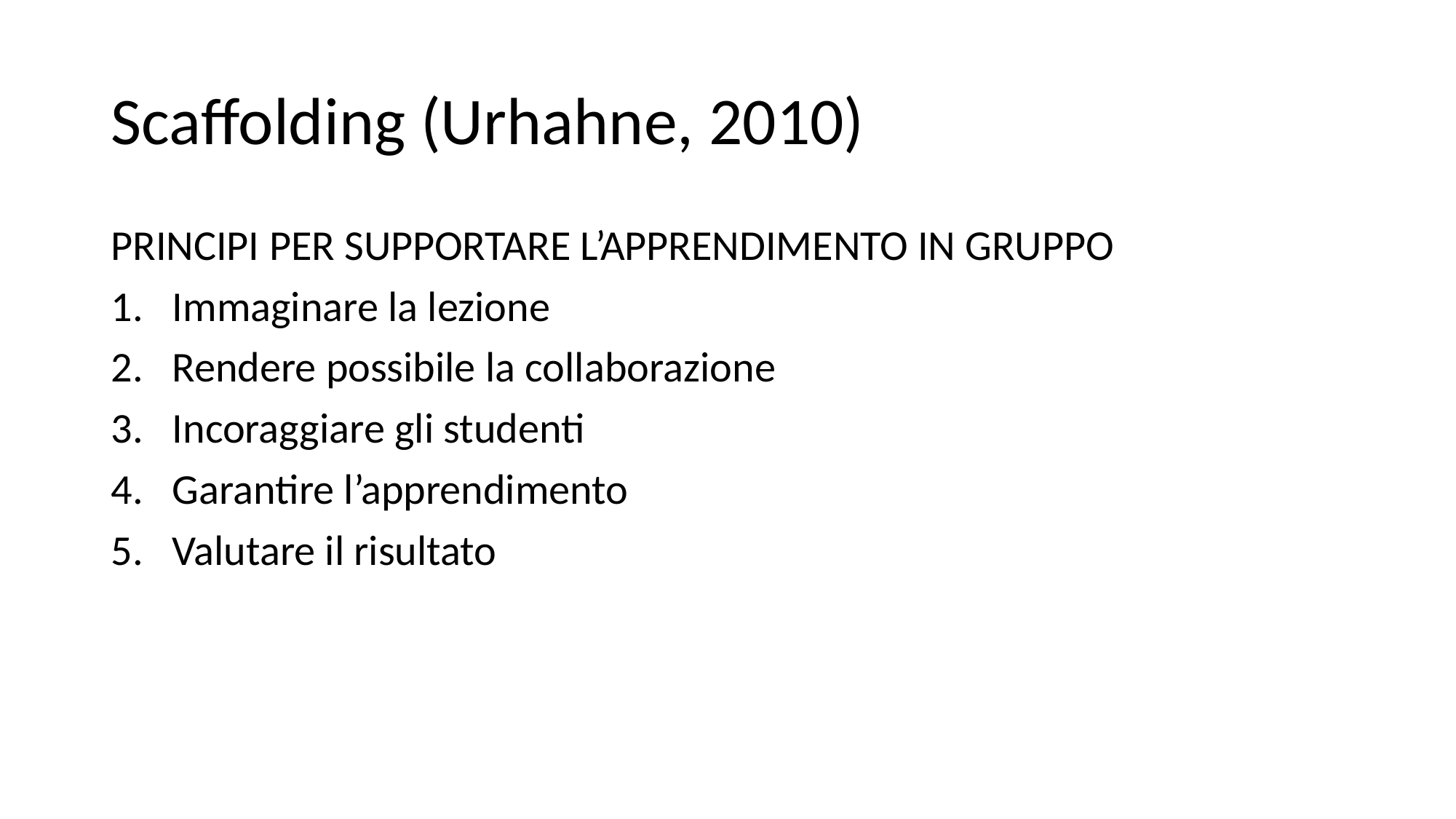

# Scaffolding (Urhahne, 2010)
PRINCIPI PER SUPPORTARE L’APPRENDIMENTO IN GRUPPO
Immaginare la lezione
Rendere possibile la collaborazione
Incoraggiare gli studenti
Garantire l’apprendimento
Valutare il risultato